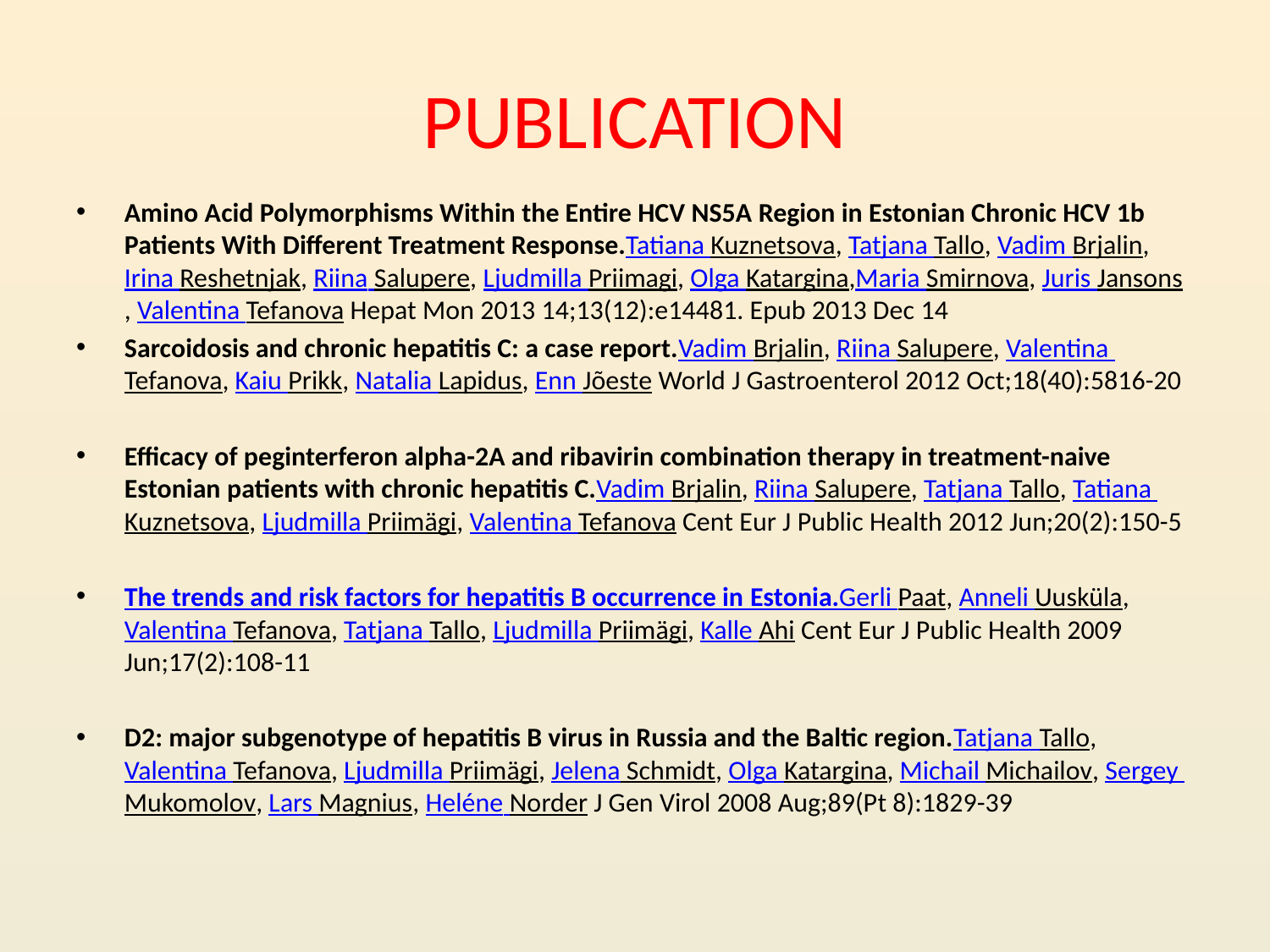

# PUBLICATION
Amino Acid Polymorphisms Within the Entire HCV NS5A Region in Estonian Chronic HCV 1b Patients With Different Treatment Response.Tatiana Kuznetsova, Tatjana Tallo, Vadim Brjalin, Irina Reshetnjak, Riina Salupere, Ljudmilla Priimagi, Olga Katargina,Maria Smirnova, Juris Jansons, Valentina Tefanova Hepat Mon 2013 14;13(12):e14481. Epub 2013 Dec 14
Sarcoidosis and chronic hepatitis C: a case report.Vadim Brjalin, Riina Salupere, Valentina Tefanova, Kaiu Prikk, Natalia Lapidus, Enn Jõeste World J Gastroenterol 2012 Oct;18(40):5816-20

Efficacy of peginterferon alpha-2A and ribavirin combination therapy in treatment-naive Estonian patients with chronic hepatitis C.Vadim Brjalin, Riina Salupere, Tatjana Tallo, Tatiana Kuznetsova, Ljudmilla Priimägi, Valentina Tefanova Cent Eur J Public Health 2012 Jun;20(2):150-5

The trends and risk factors for hepatitis B occurrence in Estonia.Gerli Paat, Anneli Uusküla, Valentina Tefanova, Tatjana Tallo, Ljudmilla Priimägi, Kalle Ahi Cent Eur J Public Health 2009 Jun;17(2):108-11

D2: major subgenotype of hepatitis B virus in Russia and the Baltic region.Tatjana Tallo, Valentina Tefanova, Ljudmilla Priimägi, Jelena Schmidt, Olga Katargina, Michail Michailov, Sergey Mukomolov, Lars Magnius, Heléne Norder J Gen Virol 2008 Aug;89(Pt 8):1829-39